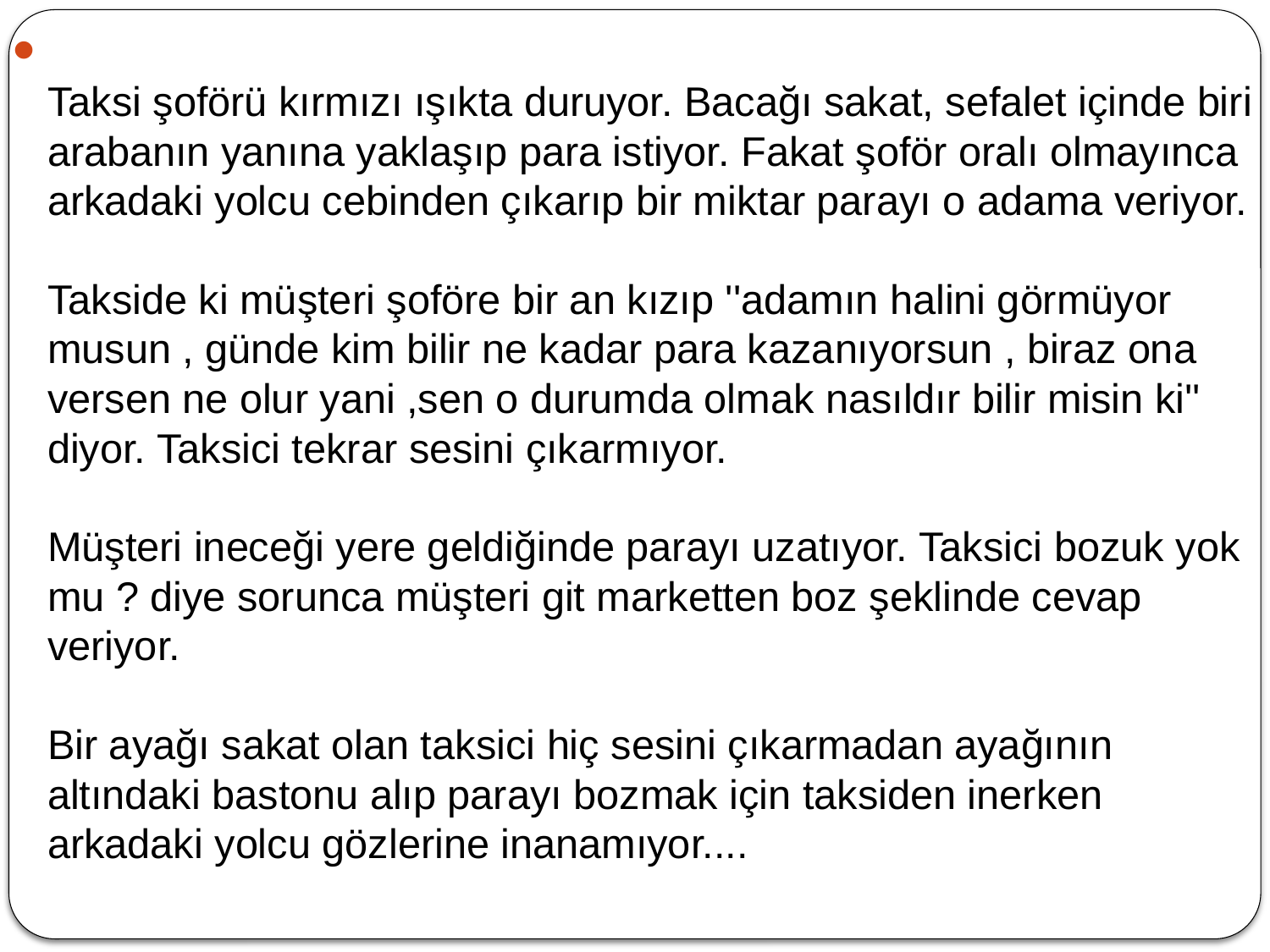

Taksi şoförü kırmızı ışıkta duruyor. Bacağı sakat, sefalet içinde biri arabanın yanına yaklaşıp para istiyor. Fakat şoför oralı olmayınca arkadaki yolcu cebinden çıkarıp bir miktar parayı o adama veriyor.
Takside ki müşteri şoföre bir an kızıp ''adamın halini görmüyor musun , günde kim bilir ne kadar para kazanıyorsun , biraz ona versen ne olur yani ,sen o durumda olmak nasıldır bilir misin ki'' diyor. Taksici tekrar sesini çıkarmıyor.
Müşteri ineceği yere geldiğinde parayı uzatıyor. Taksici bozuk yok mu ? diye sorunca müşteri git marketten boz şeklinde cevap veriyor.
Bir ayağı sakat olan taksici hiç sesini çıkarmadan ayağının altındaki bastonu alıp parayı bozmak için taksiden inerken arkadaki yolcu gözlerine inanamıyor....